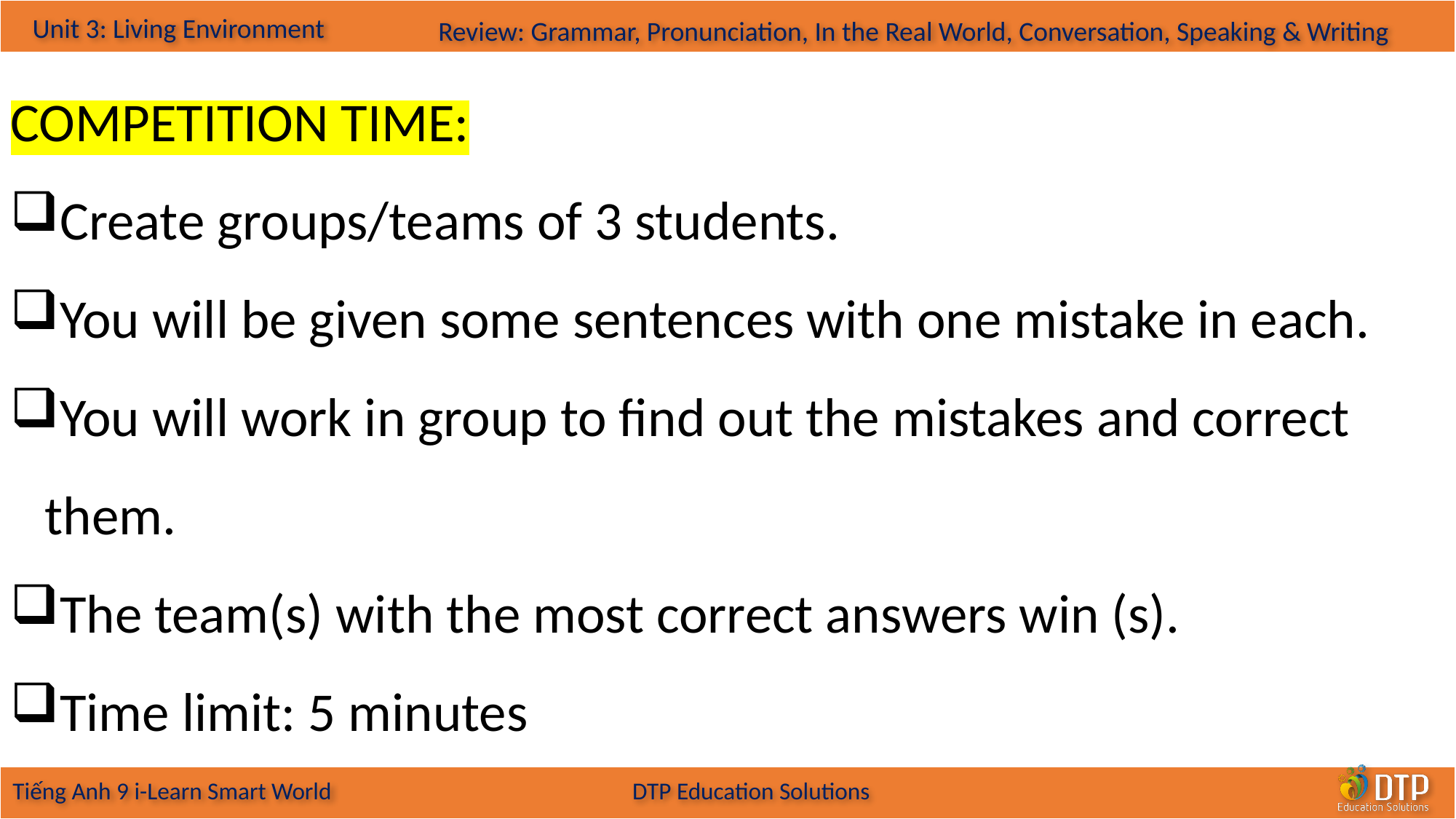

COMPETITION TIME:
Create groups/teams of 3 students.
You will be given some sentences with one mistake in each.
You will work in group to find out the mistakes and correct them.
The team(s) with the most correct answers win (s).
Time limit: 5 minutes